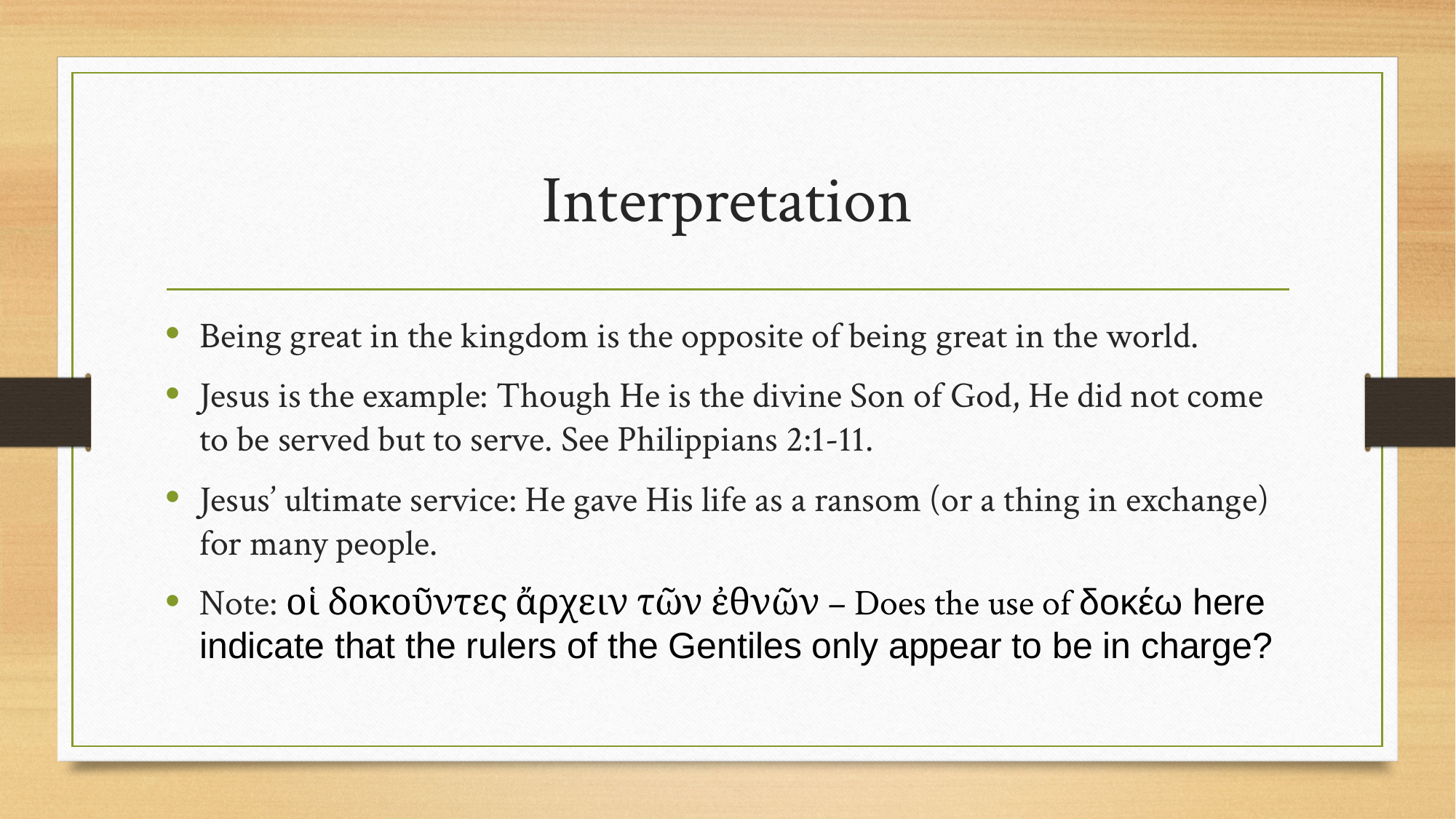

# Interpretation
Being great in the kingdom is the opposite of being great in the world.
Jesus is the example: Though He is the divine Son of God, He did not come to be served but to serve. See Philippians 2:1-11.
Jesus’ ultimate service: He gave His life as a ransom (or a thing in exchange) for many people.
Note: οἱ δοκοῦντες ἄρχειν τῶν ἐθνῶν – Does the use of δοκέω here indicate that the rulers of the Gentiles only appear to be in charge?